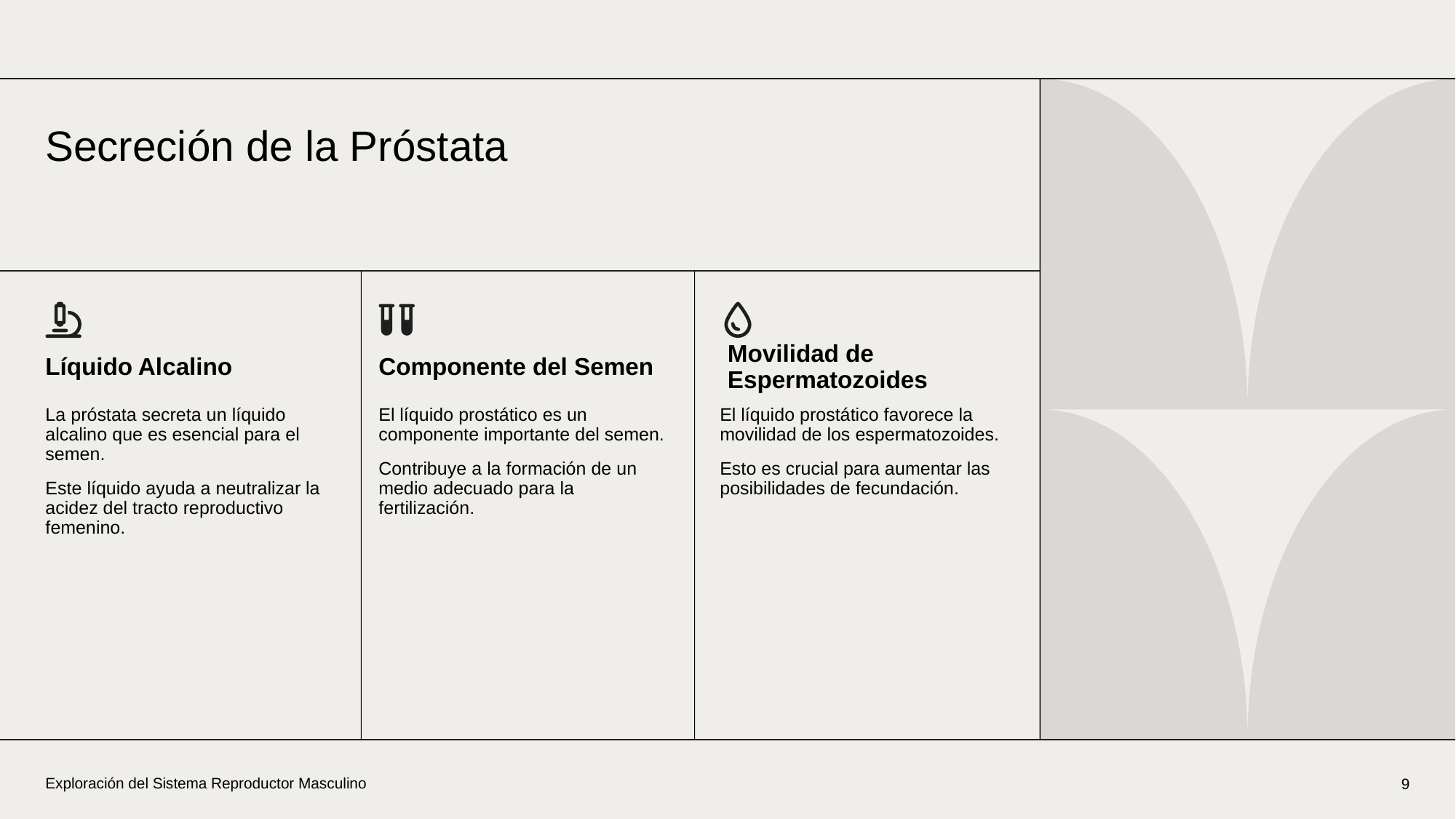

Secreción de la Próstata

Movilidad de Espermatozoides
Líquido Alcalino
Componente del Semen
La próstata secreta un líquido alcalino que es esencial para el semen.
Este líquido ayuda a neutralizar la acidez del tracto reproductivo femenino.
El líquido prostático es un componente importante del semen.
Contribuye a la formación de un medio adecuado para la fertilización.
El líquido prostático favorece la movilidad de los espermatozoides.
Esto es crucial para aumentar las posibilidades de fecundación.

9
Exploración del Sistema Reproductor Masculino